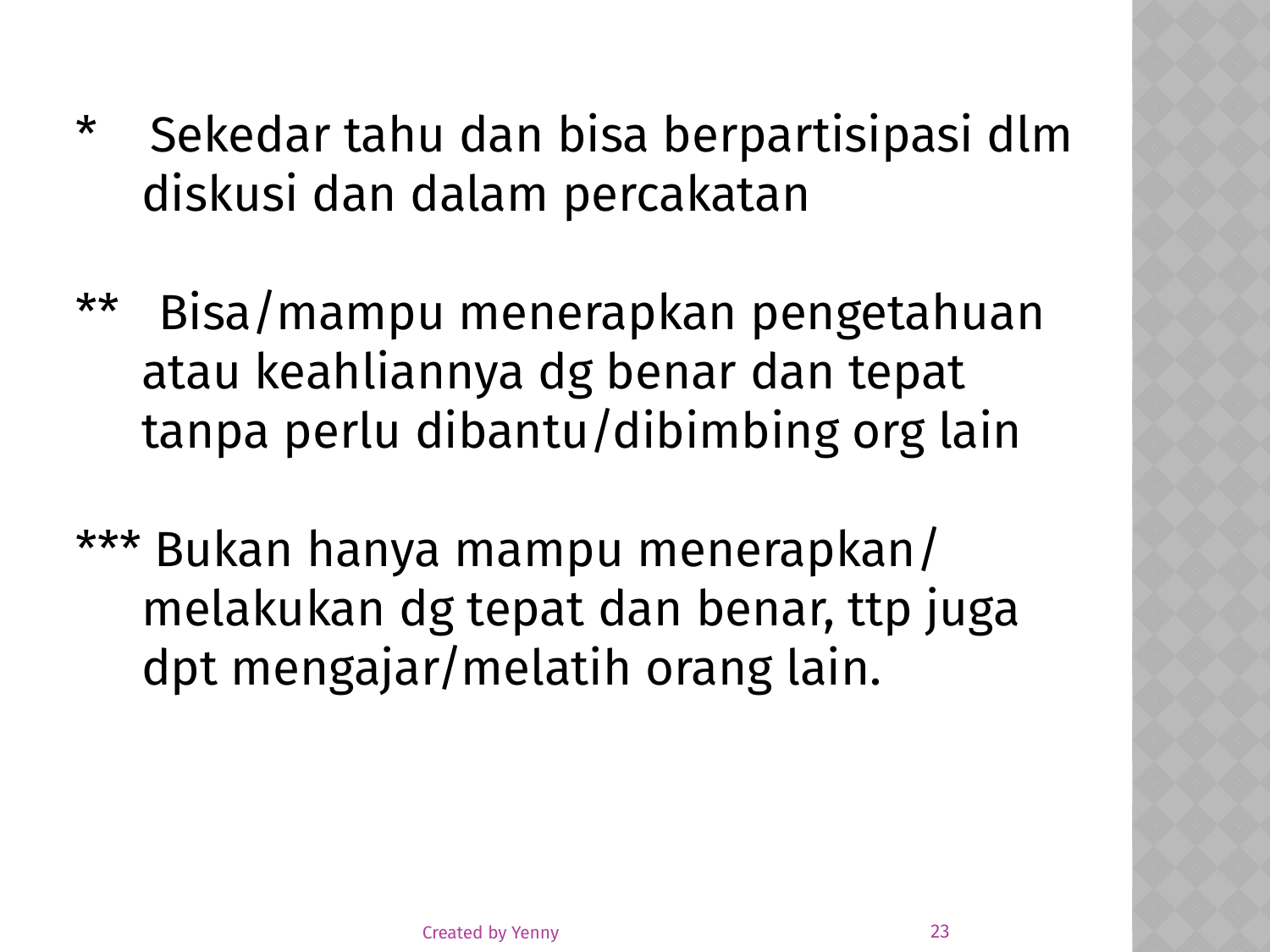

*    Sekedar tahu dan bisa berpartisipasi dlm
     diskusi dan dalam percakatan

**   Bisa/mampu menerapkan pengetahuan
     atau keahliannya dg benar dan tepat
     tanpa perlu dibantu/dibimbing org lain

*** Bukan hanya mampu menerapkan/
     melakukan dg tepat dan benar, ttp juga
     dpt mengajar/melatih orang lain.
23
Created by Yenny